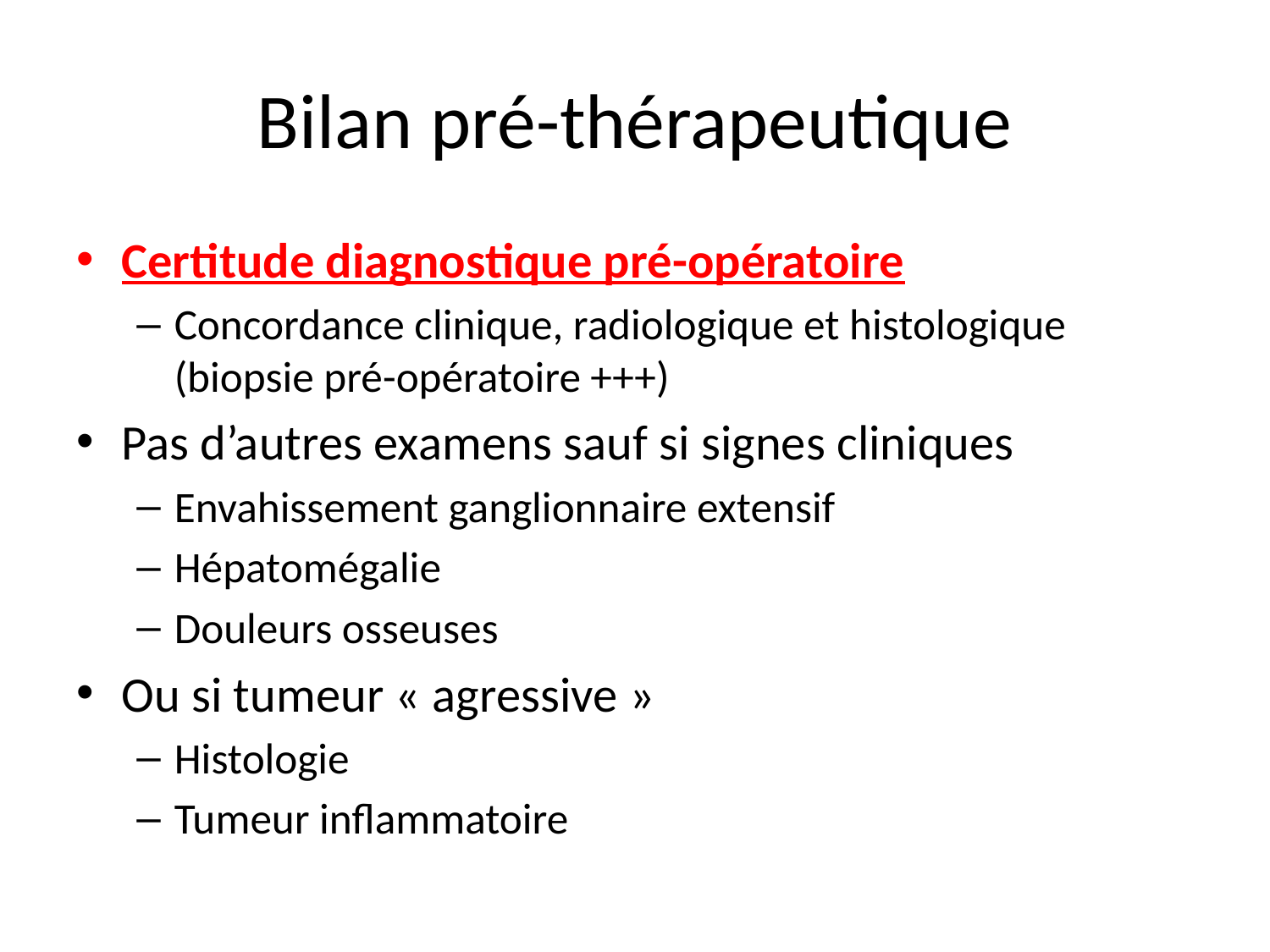

# Bilan pré-thérapeutique
Certitude diagnostique pré-opératoire
Concordance clinique, radiologique et histologique (biopsie pré-opératoire +++)
Pas d’autres examens sauf si signes cliniques
Envahissement ganglionnaire extensif
Hépatomégalie
Douleurs osseuses
Ou si tumeur « agressive »
Histologie
Tumeur inflammatoire